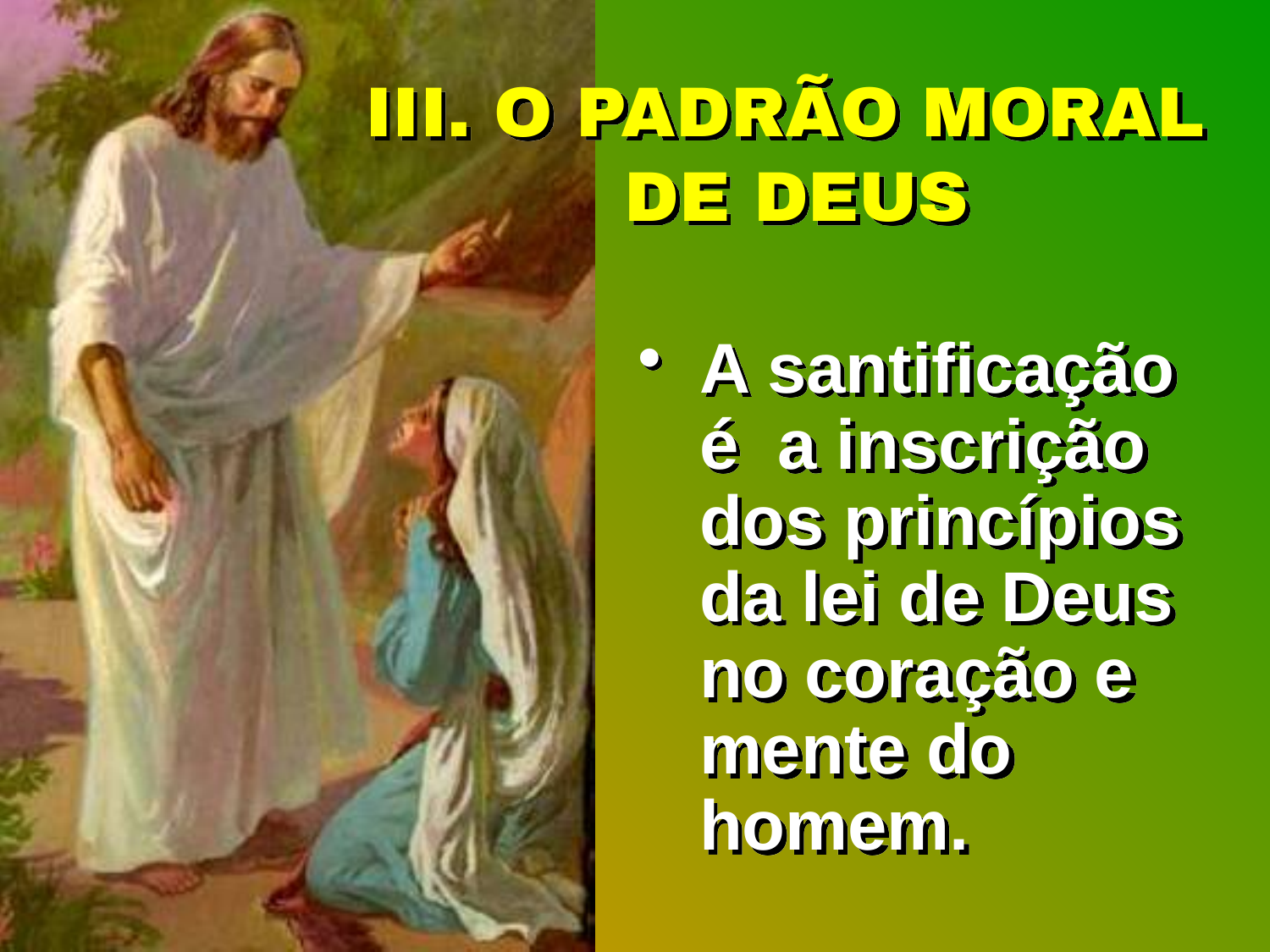

# III. O PADRÃO MORAL DE DEUS
A santificação é  a inscrição dos princípios da lei de Deus no coração e mente do homem.